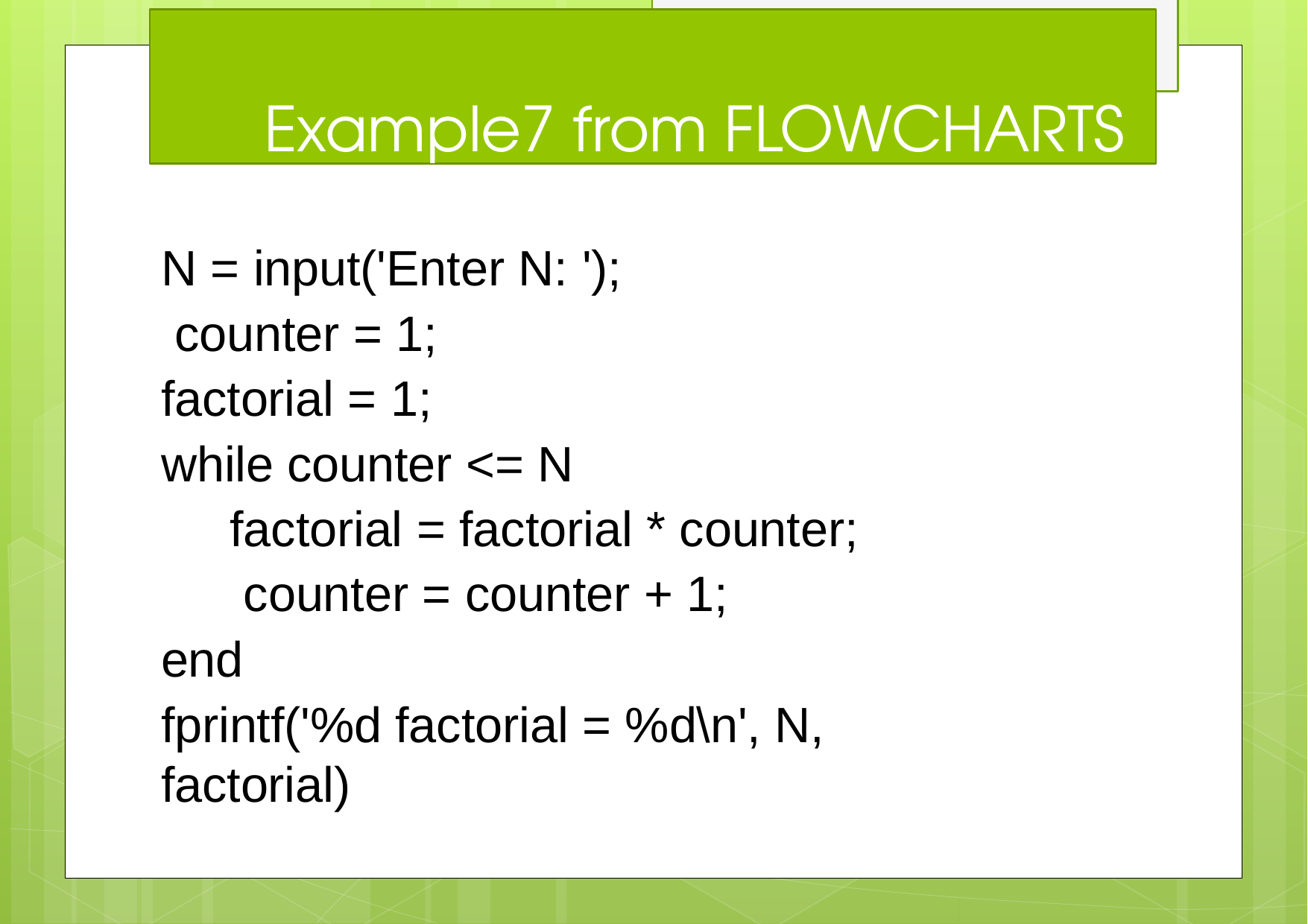

# Example7 from FLOWCHARTS
N = input('Enter N: ');  counter = 1;
factorial = 1;
while counter <= N
factorial = factorial * counter;  counter = counter + 1;
end
fprintf('%d factorial = %d\n', N, factorial)